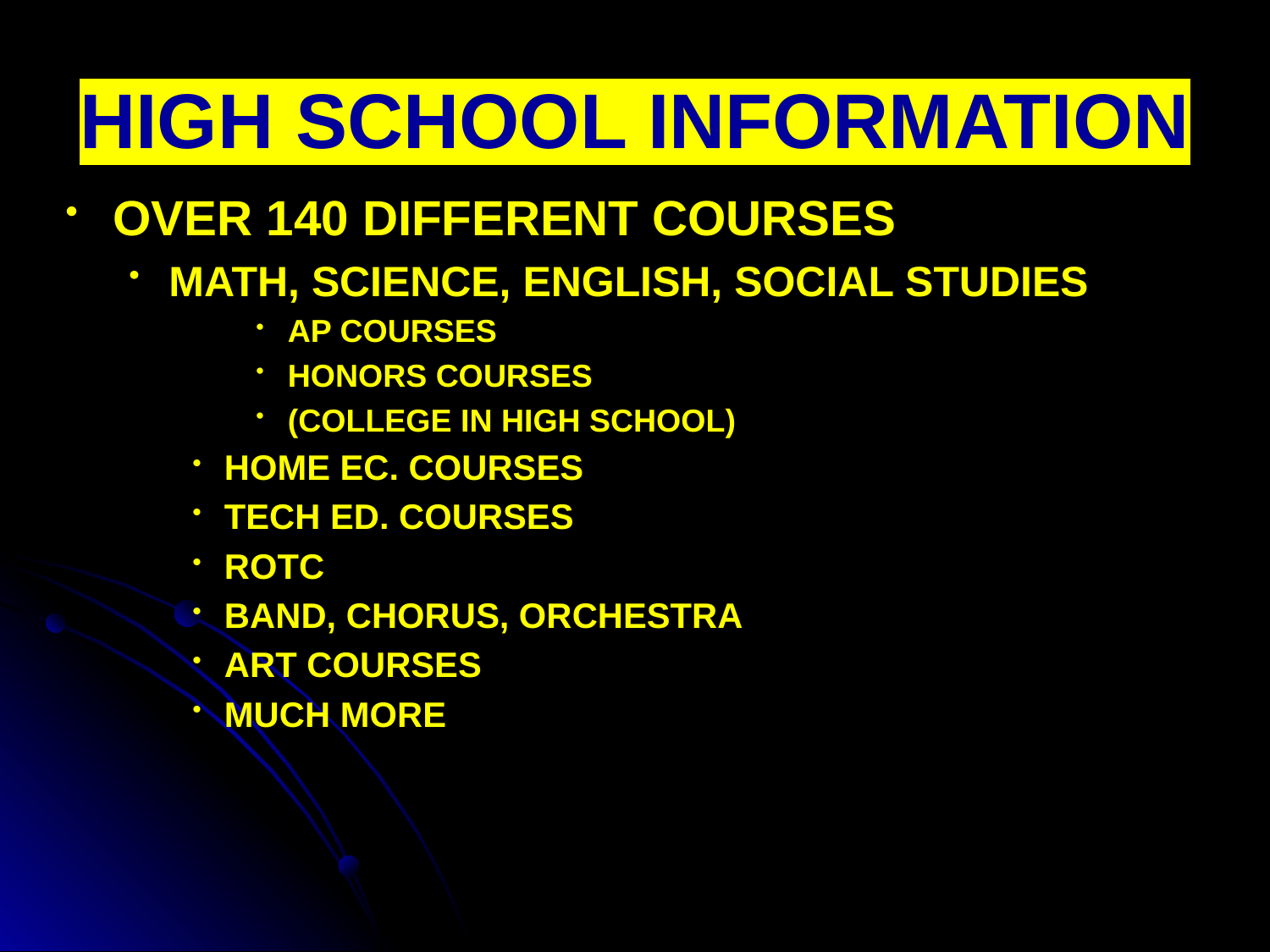

# HIGH SCHOOL INFORMATION
OVER 140 DIFFERENT COURSES
MATH, SCIENCE, ENGLISH, SOCIAL STUDIES
AP COURSES
HONORS COURSES
(COLLEGE IN HIGH SCHOOL)
HOME EC. COURSES
TECH ED. COURSES
ROTC
BAND, CHORUS, ORCHESTRA
ART COURSES
MUCH MORE